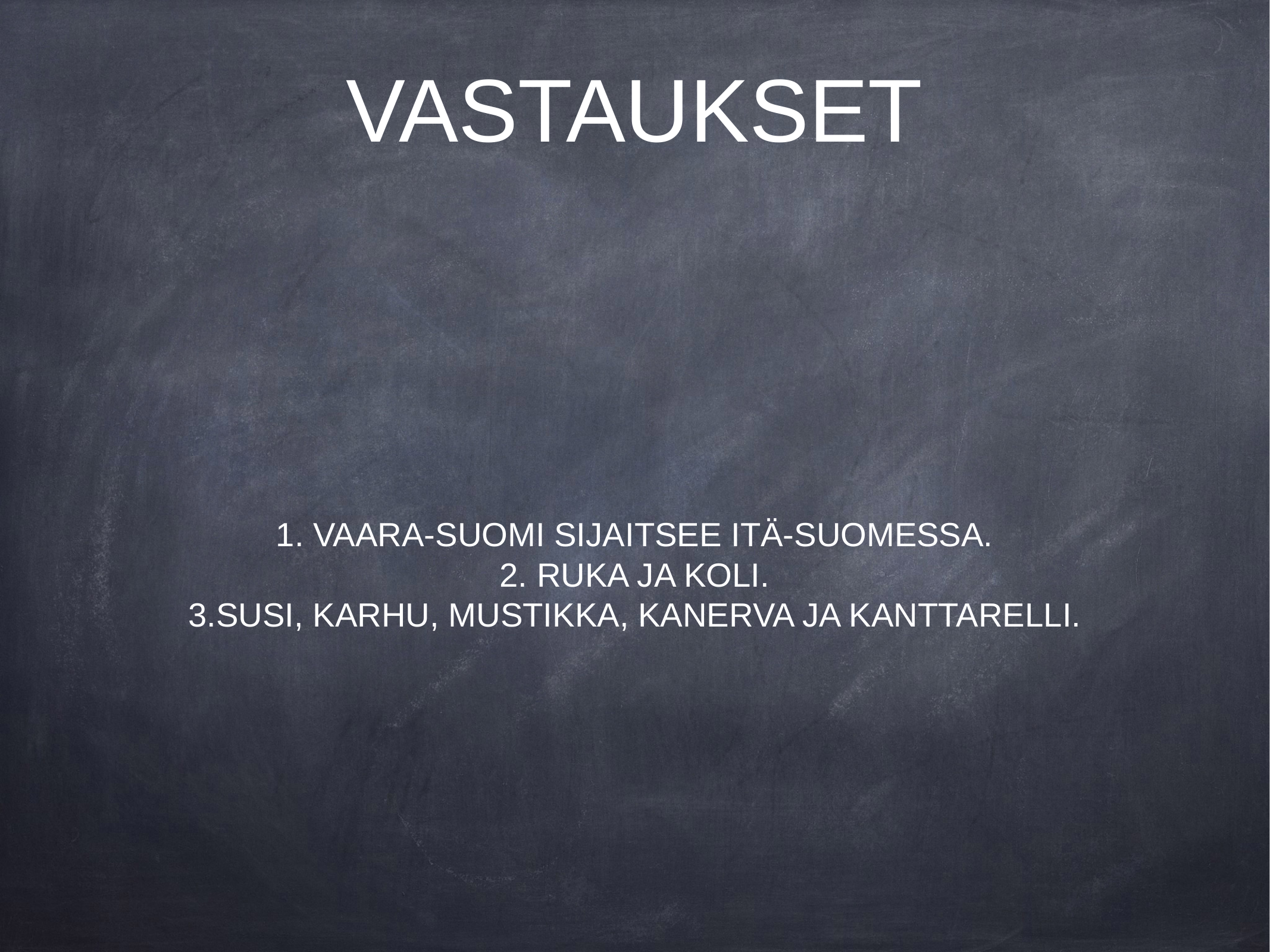

# VASTAUKSET
1. VAARA-SUOMI SIJAITSEE ITÄ-SUOMESSA.
2. RUKA JA KOLI.
3.SUSI, KARHU, MUSTIKKA, KANERVA JA KANTTARELLI.